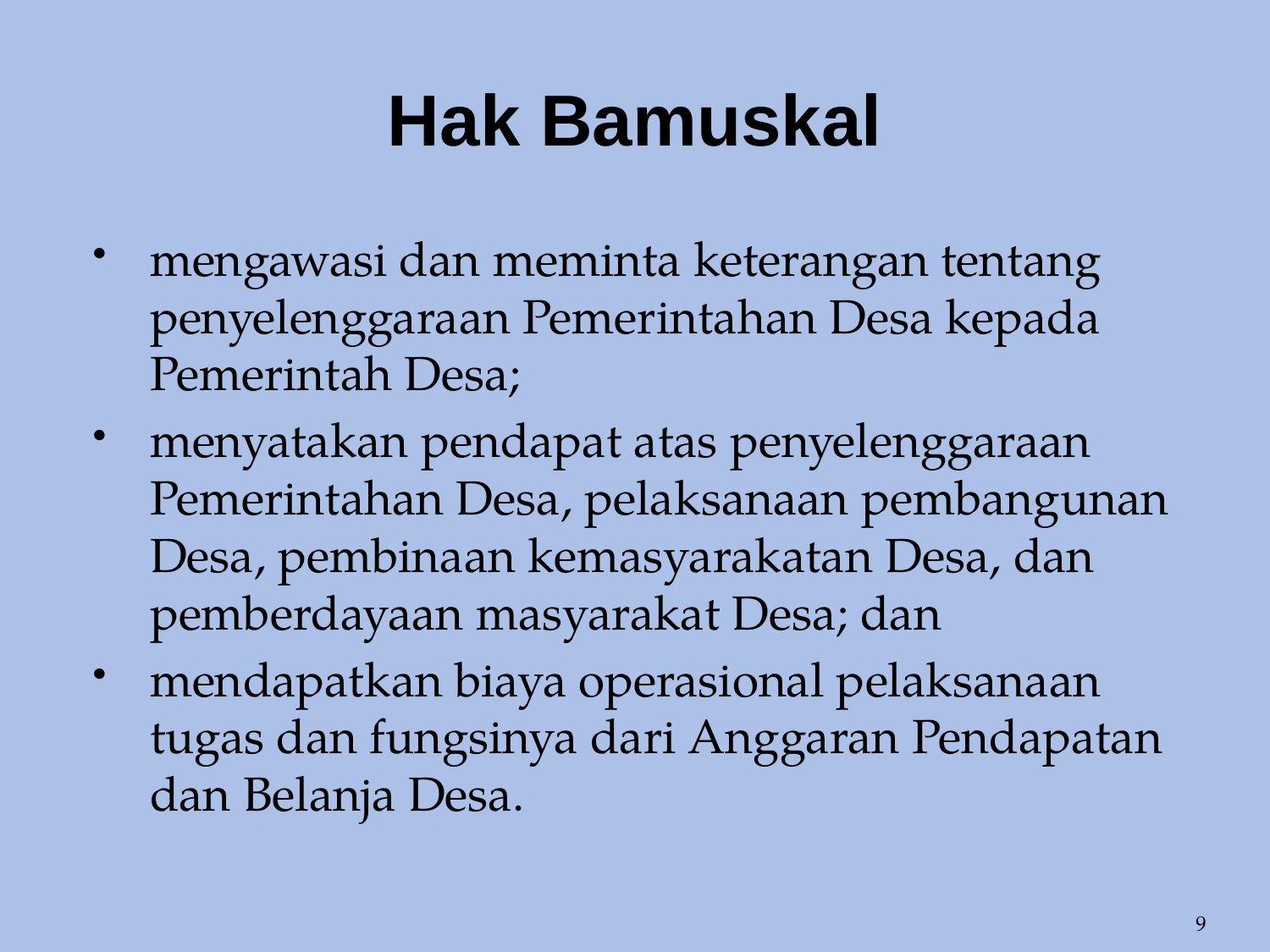

# Hak Bamuskal
mengawasi dan meminta keterangan tentang penyelenggaraan Pemerintahan Desa kepada Pemerintah Desa;
menyatakan pendapat atas penyelenggaraan Pemerintahan Desa, pelaksanaan pembangunan Desa, pembinaan kemasyarakatan Desa, dan pemberdayaan masyarakat Desa; dan
mendapatkan biaya operasional pelaksanaan tugas dan fungsinya dari Anggaran Pendapatan dan Belanja Desa.
9